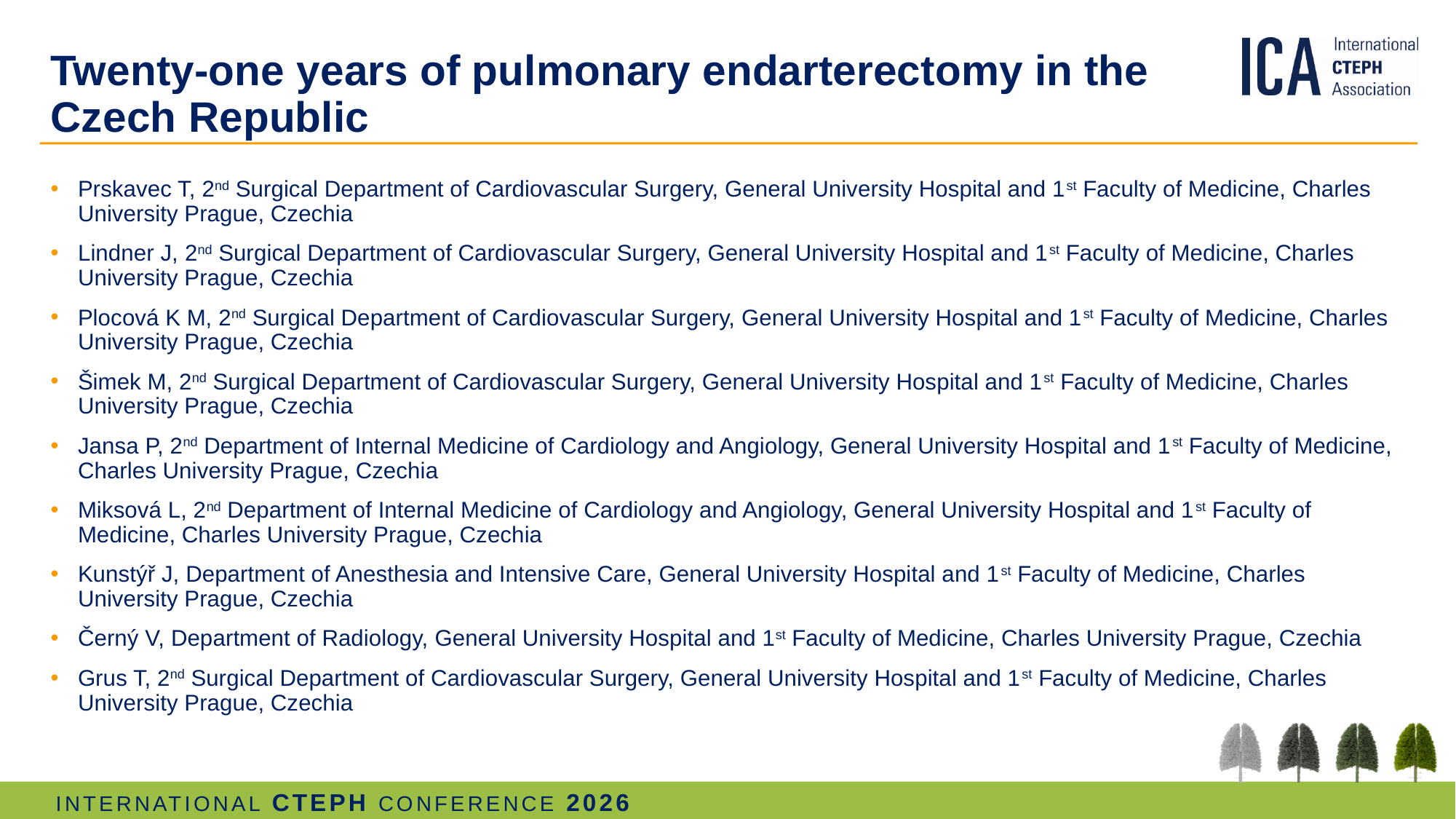

# Twenty-one years of pulmonary endarterectomy in the Czech Republic
Prskavec T, 2nd Surgical Department of Cardiovascular Surgery, General University Hospital and 1st Faculty of Medicine, Charles University Prague, Czechia
Lindner J, 2nd Surgical Department of Cardiovascular Surgery, General University Hospital and 1st Faculty of Medicine, Charles University Prague, Czechia
Plocová K M, 2nd Surgical Department of Cardiovascular Surgery, General University Hospital and 1st Faculty of Medicine, Charles University Prague, Czechia
Šimek M, 2nd Surgical Department of Cardiovascular Surgery, General University Hospital and 1st Faculty of Medicine, Charles University Prague, Czechia
Jansa P, 2nd Department of Internal Medicine of Cardiology and Angiology, General University Hospital and 1st Faculty of Medicine, Charles University Prague, Czechia
Miksová L, 2nd Department of Internal Medicine of Cardiology and Angiology, General University Hospital and 1st Faculty of Medicine, Charles University Prague, Czechia
Kunstýř J, Department of Anesthesia and Intensive Care, General University Hospital and 1st Faculty of Medicine, Charles University Prague, Czechia
Černý V, Department of Radiology, General University Hospital and 1st Faculty of Medicine, Charles University Prague, Czechia
Grus T, 2nd Surgical Department of Cardiovascular Surgery, General University Hospital and 1st Faculty of Medicine, Charles University Prague, Czechia